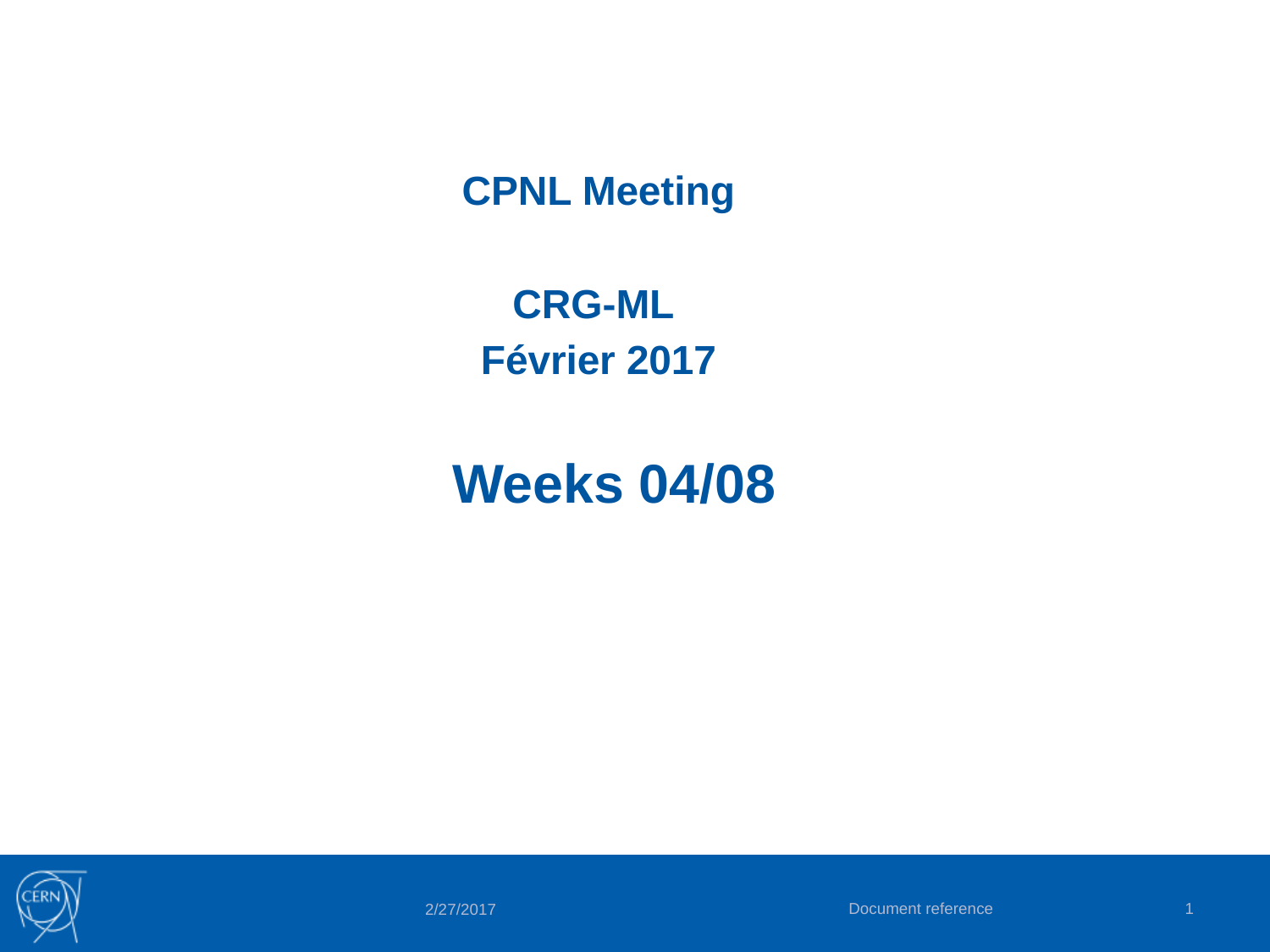

CPNL Meeting

CRG-ML
Février 2017

# Weeks 04/08
Document reference
1
2/27/2017